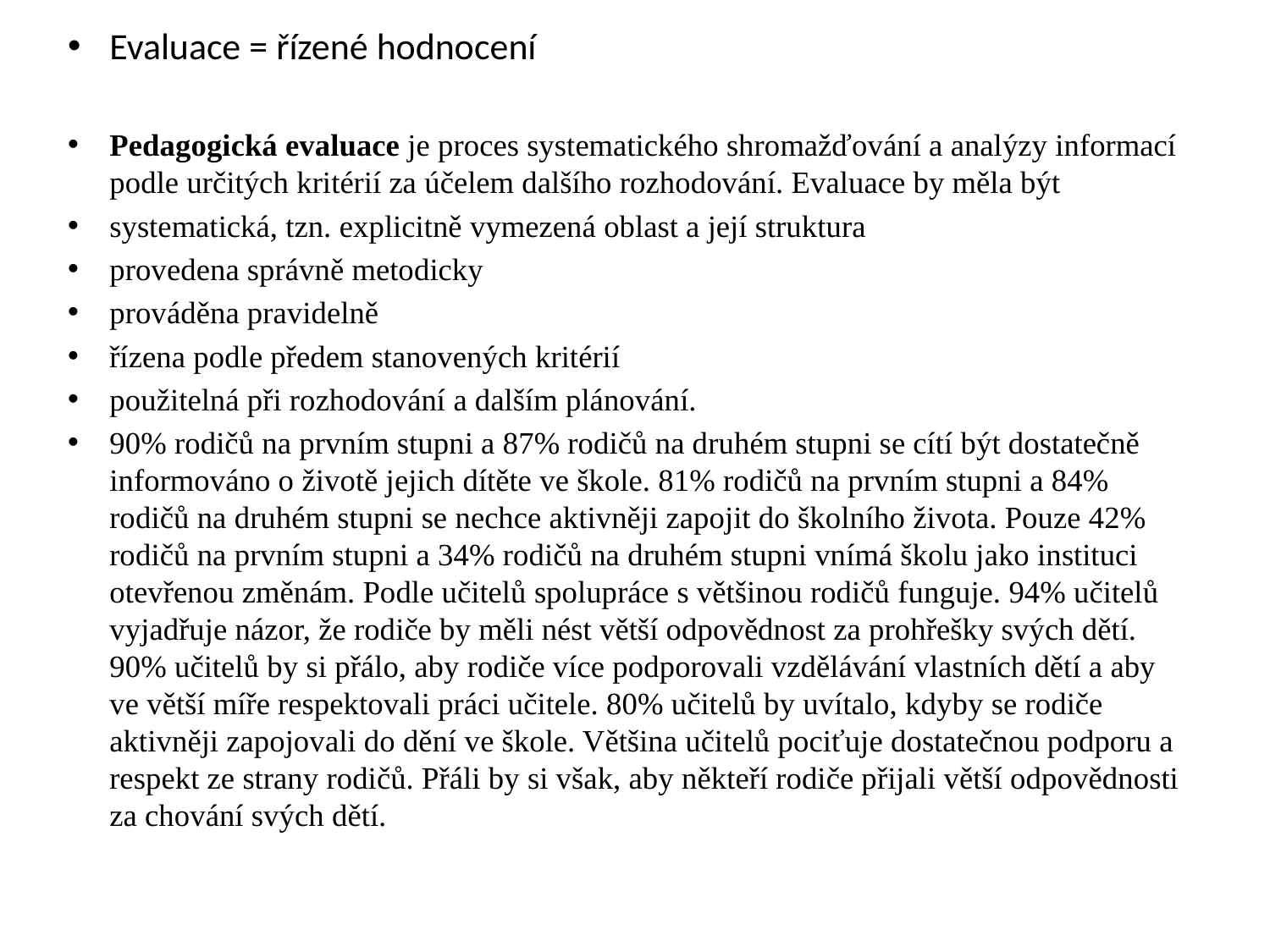

Evaluace = řízené hodnocení

Pedagogická evaluace je proces systematického shromažďování a analýzy informací podle určitých kritérií za účelem dalšího rozhodování. Evaluace by měla být
systematická, tzn. explicitně vymezená oblast a její struktura
provedena správně metodicky
prováděna pravidelně
řízena podle předem stanovených kritérií
použitelná při rozhodování a dalším plánování.
90% rodičů na prvním stupni a 87% rodičů na druhém stupni se cítí být dostatečně informováno o životě jejich dítěte ve škole. 81% rodičů na prvním stupni a 84% rodičů na druhém stupni se nechce aktivněji zapojit do školního života. Pouze 42% rodičů na prvním stupni a 34% rodičů na druhém stupni vnímá školu jako instituci otevřenou změnám. Podle učitelů spolupráce s většinou rodičů funguje. 94% učitelů vyjadřuje názor, že rodiče by měli nést větší odpovědnost za prohřešky svých dětí. 90% učitelů by si přálo, aby rodiče více podporovali vzdělávání vlastních dětí a aby ve větší míře respektovali práci učitele. 80% učitelů by uvítalo, kdyby se rodiče aktivněji zapojovali do dění ve škole. Většina učitelů pociťuje dostatečnou podporu a respekt ze strany rodičů. Přáli by si však, aby někteří rodiče přijali větší odpovědnosti za chování svých dětí.